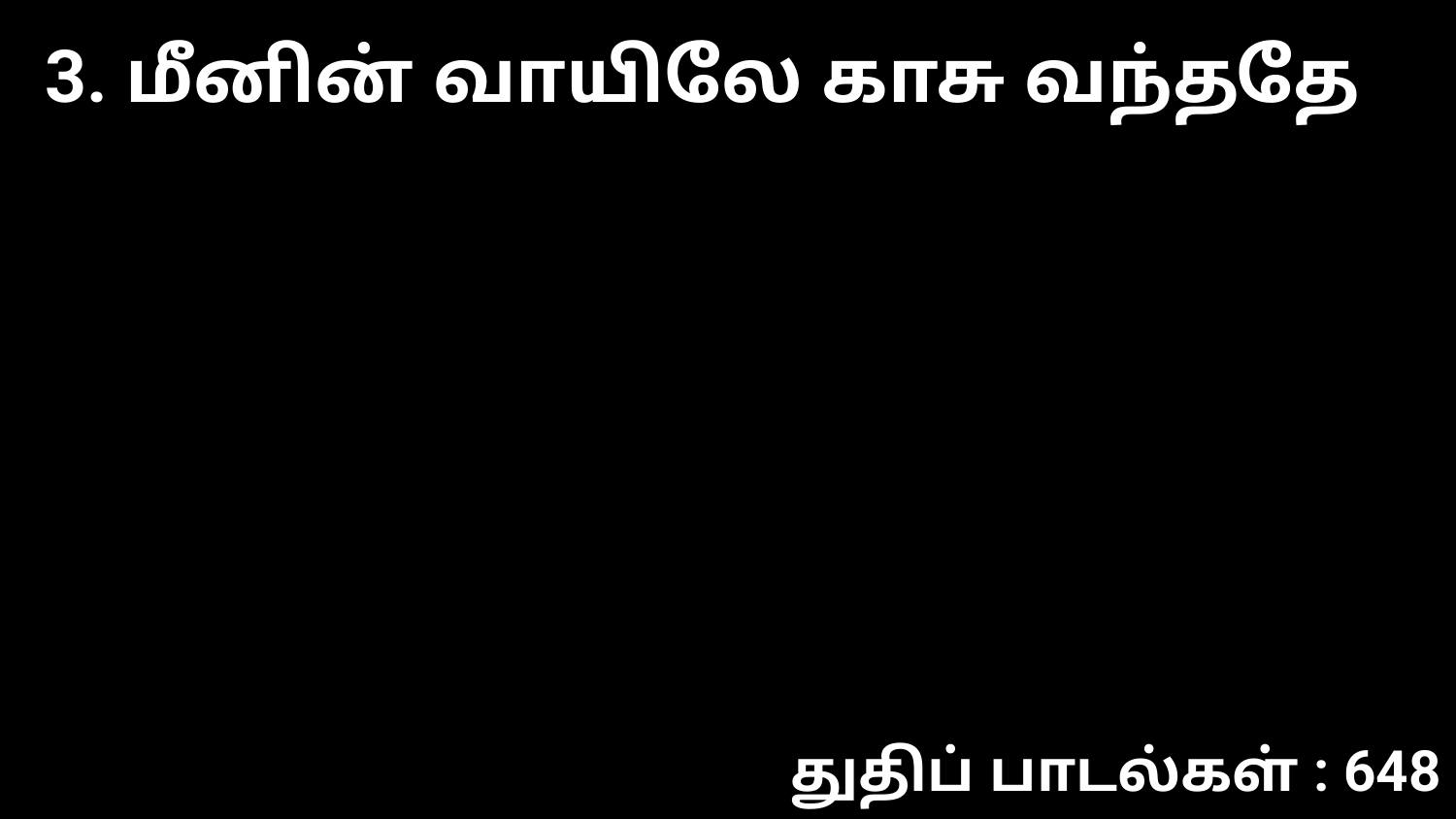

3. மீனின் வாயிலே காசு வந்ததே
துதிப் பாடல்கள் : 648